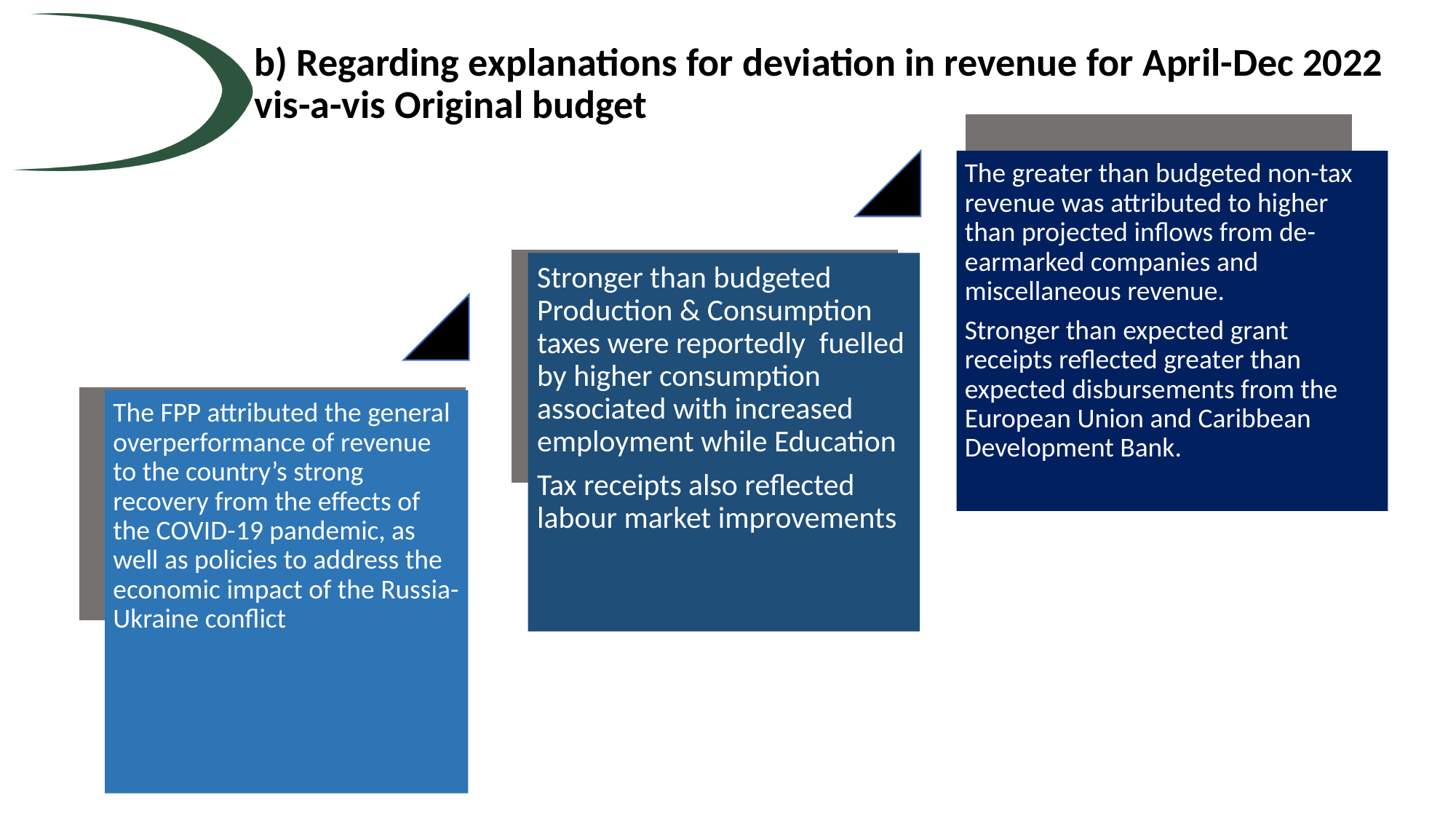

# b) Regarding explanations for deviation in revenue for April-Dec 2022 vis-a-vis Original budget
The FPP attributed the general overperformance of revenue to the country’s strong recovery from the effects of the COVID-19 pandemic, as well as policies to address the economic impact of the Russia-Ukraine conflict
Stronger than budgeted Production & Consumption taxes were reportedly  fuelled by higher consumption associated with increased employment while Education
Tax receipts also reflected labour market improvements
The greater than budgeted non-tax revenue was attributed to higher than projected inflows from de-earmarked companies and miscellaneous revenue.
Stronger than expected grant receipts reflected greater than expected disbursements from the European Union and Caribbean Development Bank.